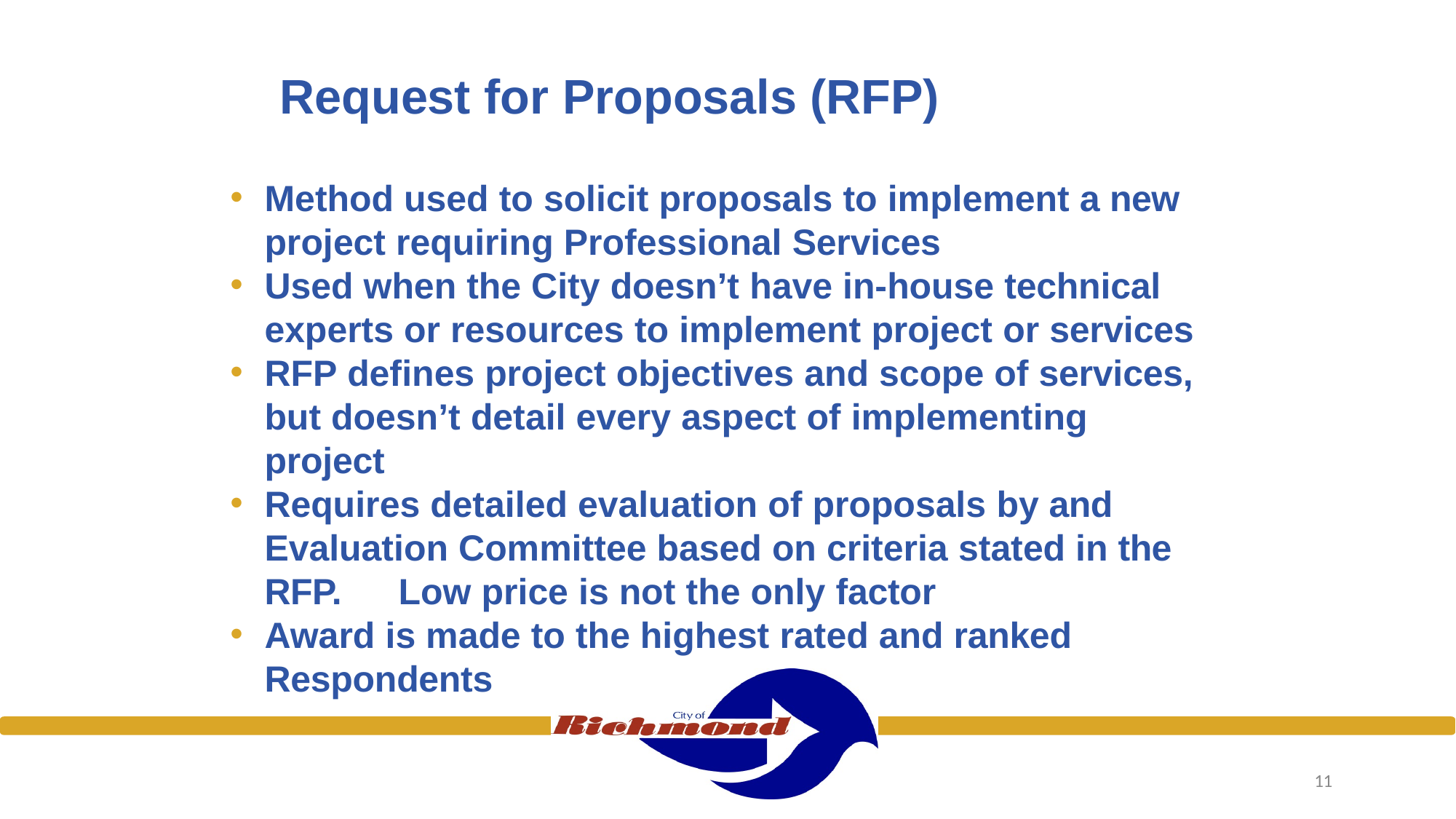

# Request for Proposals (RFP)
Method used to solicit proposals to implement a new project requiring Professional Services
Used when the City doesn’t have in-house technical experts or resources to implement project or services
RFP defines project objectives and scope of services,
but doesn’t detail every aspect of implementing project
Requires detailed evaluation of proposals by and Evaluation Committee based on criteria stated in the RFP.	Low price is not the only factor
Award is made to the highest rated and ranked Respondents
11